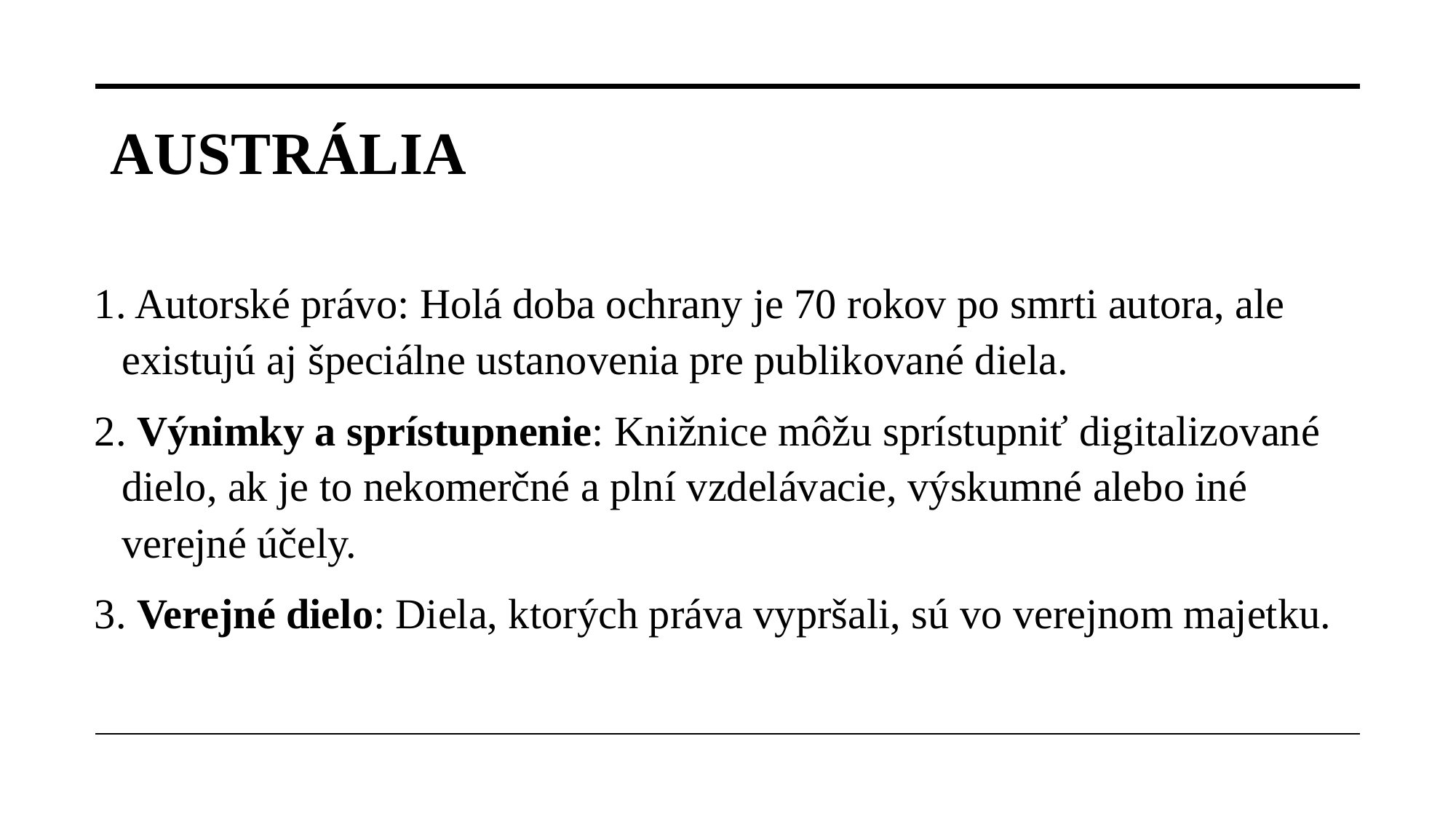

# Austrália
1. Autorské právo: Holá doba ochrany je 70 rokov po smrti autora, ale existujú aj špeciálne ustanovenia pre publikované diela.
2. Výnimky a sprístupnenie: Knižnice môžu sprístupniť digitalizované dielo, ak je to nekomerčné a plní vzdelávacie, výskumné alebo iné verejné účely.
3. Verejné dielo: Diela, ktorých práva vypršali, sú vo verejnom majetku.